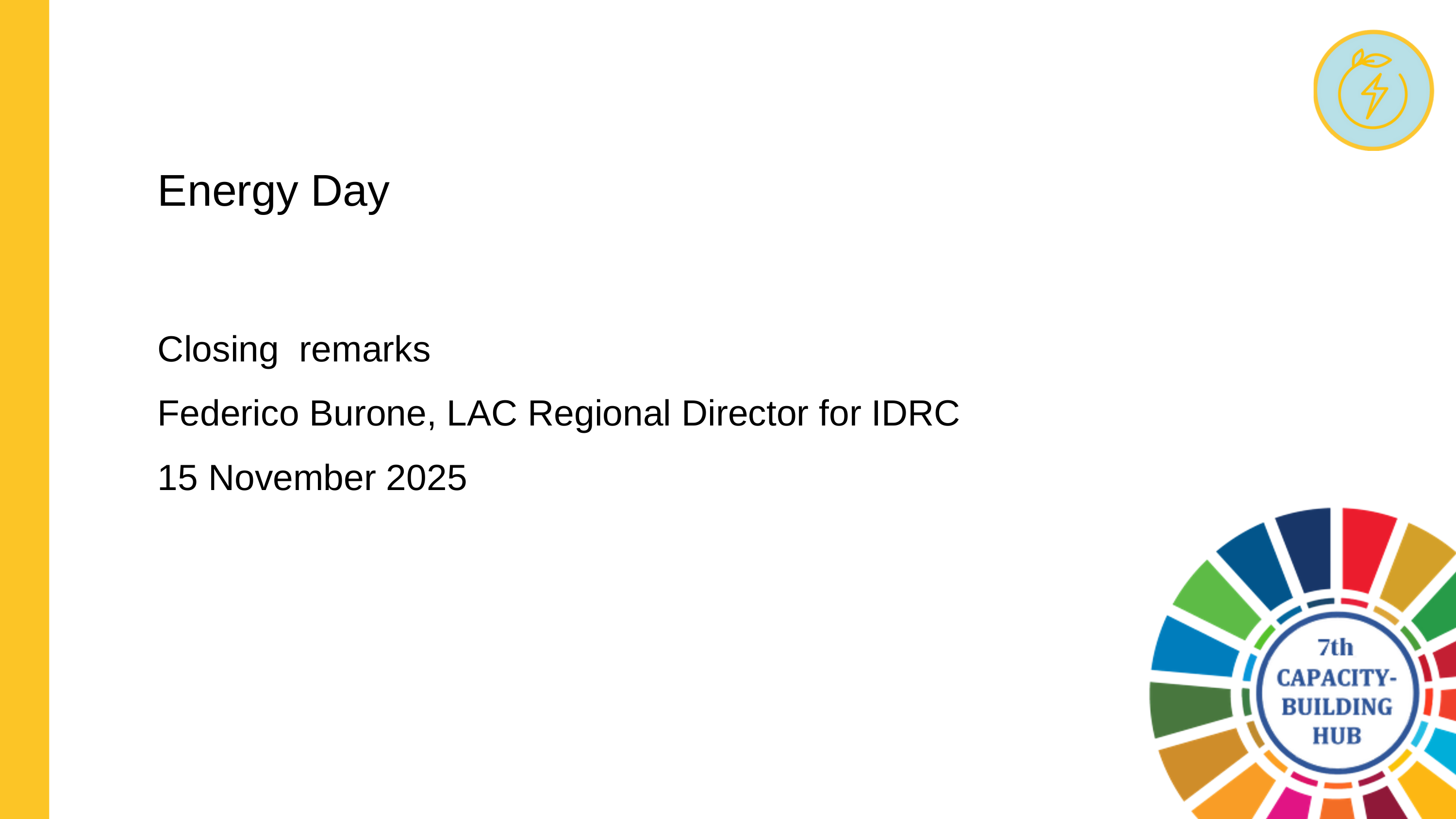

Energy Day
Closing  remarks
Federico Burone, LAC Regional Director for IDRC
15 November 2025